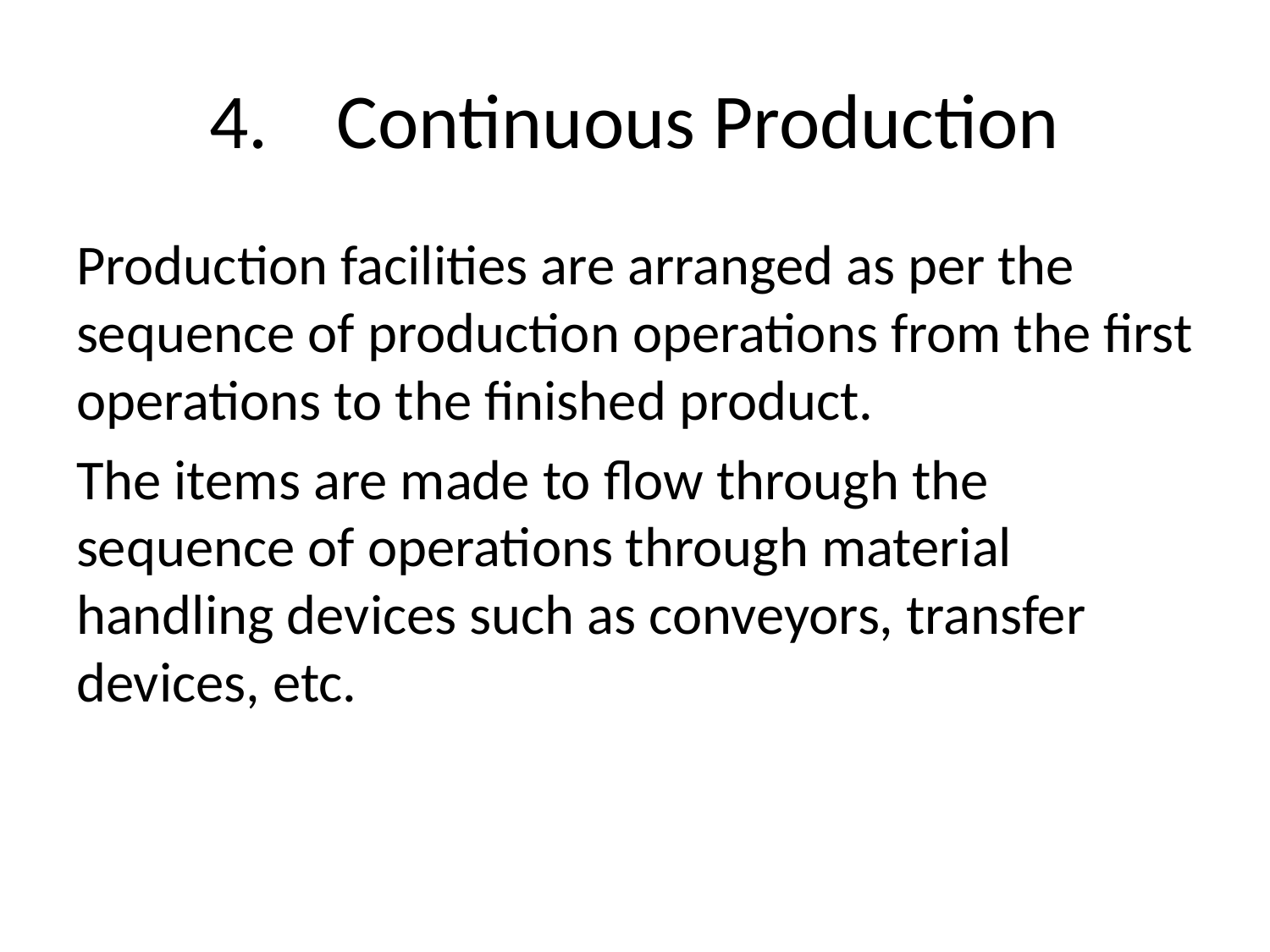

# 4.	Continuous Production
Production facilities are arranged as per the sequence of production operations from the first operations to the finished product.
The items are made to flow through the sequence of operations through material handling devices such as conveyors, transfer devices, etc.